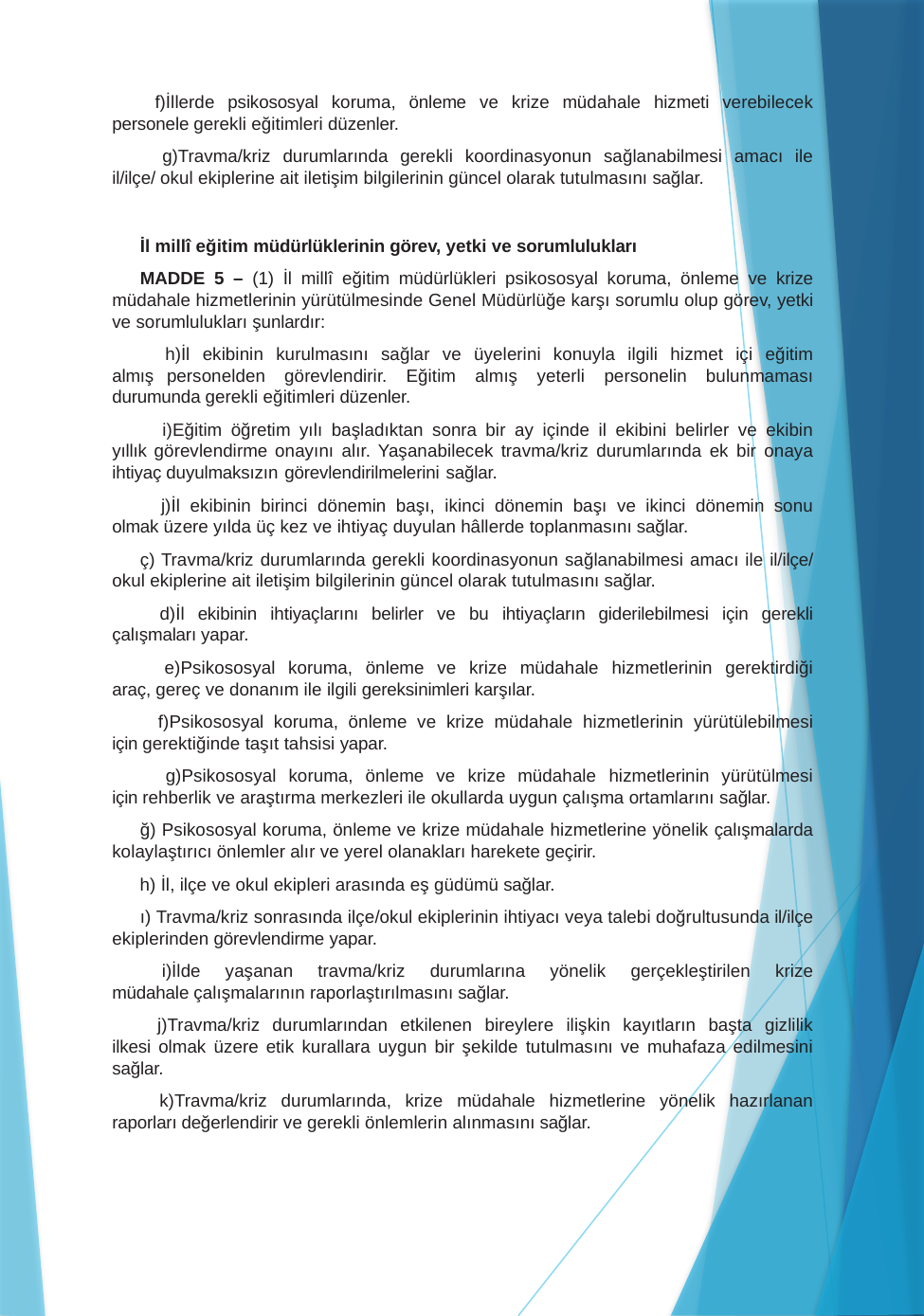

İllerde psikososyal koruma, önleme ve krize müdahale hizmeti verebilecek personele gerekli eğitimleri düzenler.
Travma/kriz durumlarında gerekli koordinasyonun sağlanabilmesi amacı ile il/ilçe/ okul ekiplerine ait iletişim bilgilerinin güncel olarak tutulmasını sağlar.

İl millî eğitim müdürlüklerinin görev, yetki ve sorumlulukları
MADDE 5 – (1) İl millî eğitim müdürlükleri psikososyal koruma, önleme ve krize müdahale hizmetlerinin yürütülmesinde Genel Müdürlüğe karşı sorumlu olup görev, yetki ve sorumlulukları şunlardır:
İl ekibinin kurulmasını sağlar ve üyelerini konuyla ilgili hizmet içi eğitim almış personelden görevlendirir. Eğitim almış yeterli personelin bulunmaması durumunda gerekli eğitimleri düzenler.
Eğitim öğretim yılı başladıktan sonra bir ay içinde il ekibini belirler ve ekibin yıllık görevlendirme onayını alır. Yaşanabilecek travma/kriz durumlarında ek bir onaya ihtiyaç duyulmaksızın görevlendirilmelerini sağlar.
İl ekibinin birinci dönemin başı, ikinci dönemin başı ve ikinci dönemin sonu olmak üzere yılda üç kez ve ihtiyaç duyulan hâllerde toplanmasını sağlar.
ç) Travma/kriz durumlarında gerekli koordinasyonun sağlanabilmesi amacı ile il/ilçe/ okul ekiplerine ait iletişim bilgilerinin güncel olarak tutulmasını sağlar.
İl ekibinin ihtiyaçlarını belirler ve bu ihtiyaçların giderilebilmesi için gerekli çalışmaları yapar.
Psikososyal koruma, önleme ve krize müdahale hizmetlerinin gerektirdiği araç, gereç ve donanım ile ilgili gereksinimleri karşılar.
Psikososyal koruma, önleme ve krize müdahale hizmetlerinin yürütülebilmesi için gerektiğinde taşıt tahsisi yapar.
Psikososyal koruma, önleme ve krize müdahale hizmetlerinin yürütülmesi için rehberlik ve araştırma merkezleri ile okullarda uygun çalışma ortamlarını sağlar.
ğ) Psikososyal koruma, önleme ve krize müdahale hizmetlerine yönelik çalışmalarda kolaylaştırıcı önlemler alır ve yerel olanakları harekete geçirir.
İl, ilçe ve okul ekipleri arasında eş güdümü sağlar.
ı) Travma/kriz sonrasında ilçe/okul ekiplerinin ihtiyacı veya talebi doğrultusunda il/ilçe ekiplerinden görevlendirme yapar.
İlde yaşanan travma/kriz durumlarına yönelik gerçekleştirilen krize müdahale çalışmalarının raporlaştırılmasını sağlar.
Travma/kriz durumlarından etkilenen bireylere ilişkin kayıtların başta gizlilik ilkesi olmak üzere etik kurallara uygun bir şekilde tutulmasını ve muhafaza edilmesini sağlar.
Travma/kriz durumlarında, krize müdahale hizmetlerine yönelik hazırlanan raporları değerlendirir ve gerekli önlemlerin alınmasını sağlar.